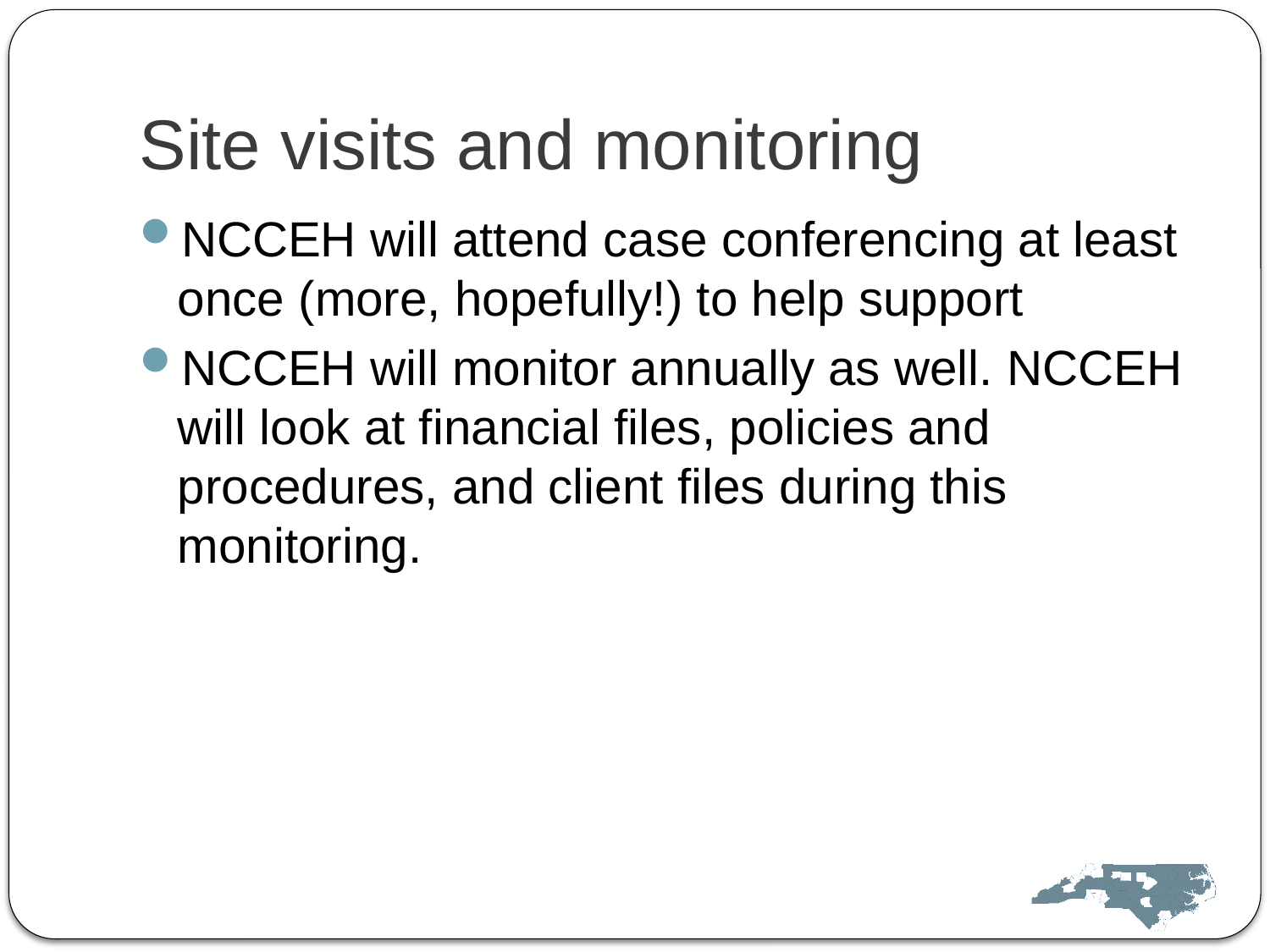

# Site visits and monitoring
NCCEH will attend case conferencing at least once (more, hopefully!) to help support
NCCEH will monitor annually as well. NCCEH will look at financial files, policies and procedures, and client files during this monitoring.